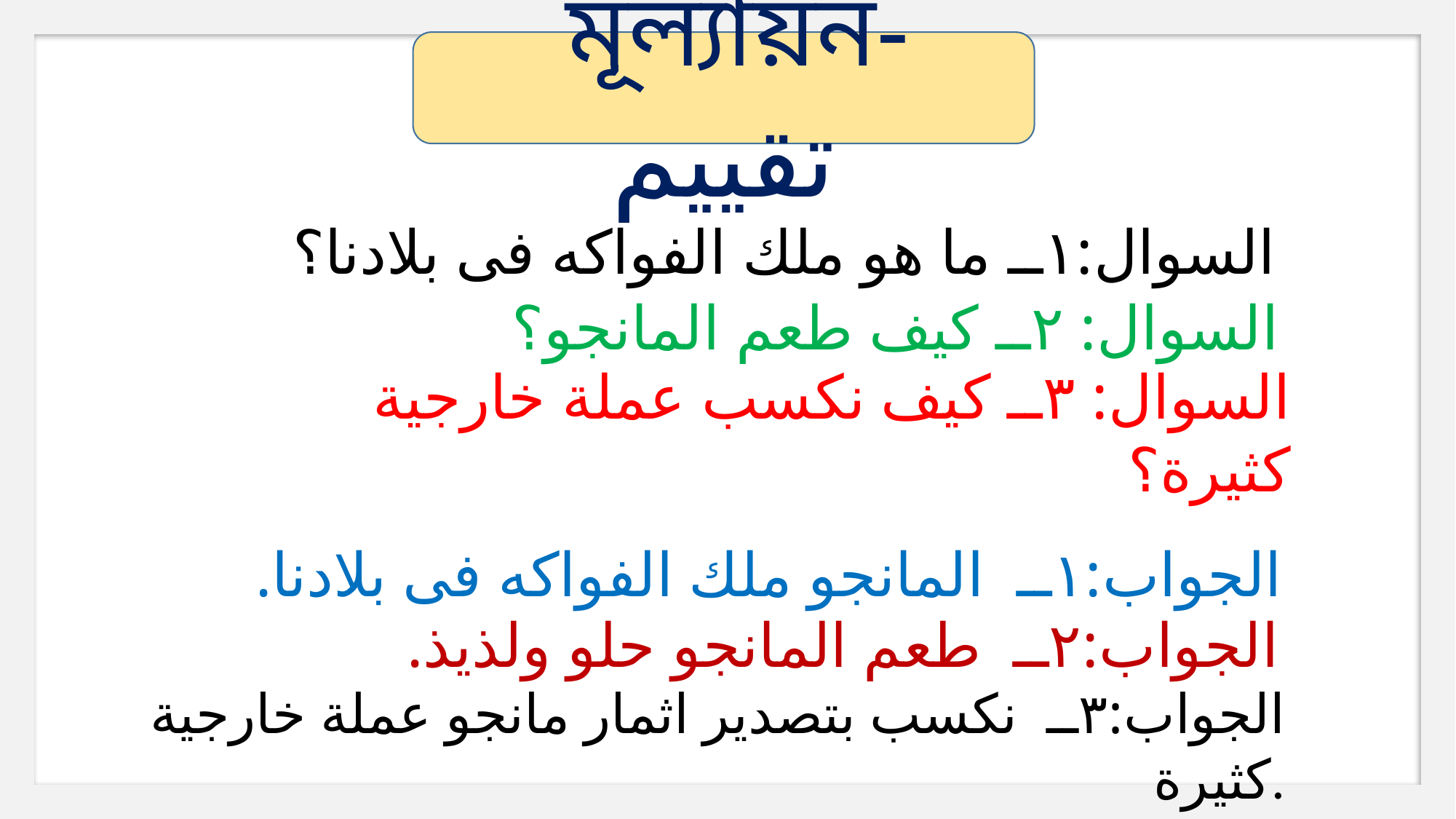

মূল্যায়ন- تقييم
السوال:١ــ ما هو ملك الفواكه فى بلادنا؟
السوال: ٢ــ كيف طعم المانجو؟
السوال: ٣ــ كيف نكسب عملة خارجية كثيرة؟
الجواب:١ــ  المانجو ملك الفواكه فى بلادنا.
الجواب:٢ــ  طعم المانجو حلو ولذيذ.
الجواب:٣ــ  نكسب بتصدير اثمار مانجو عملة خارجية كثيرة.